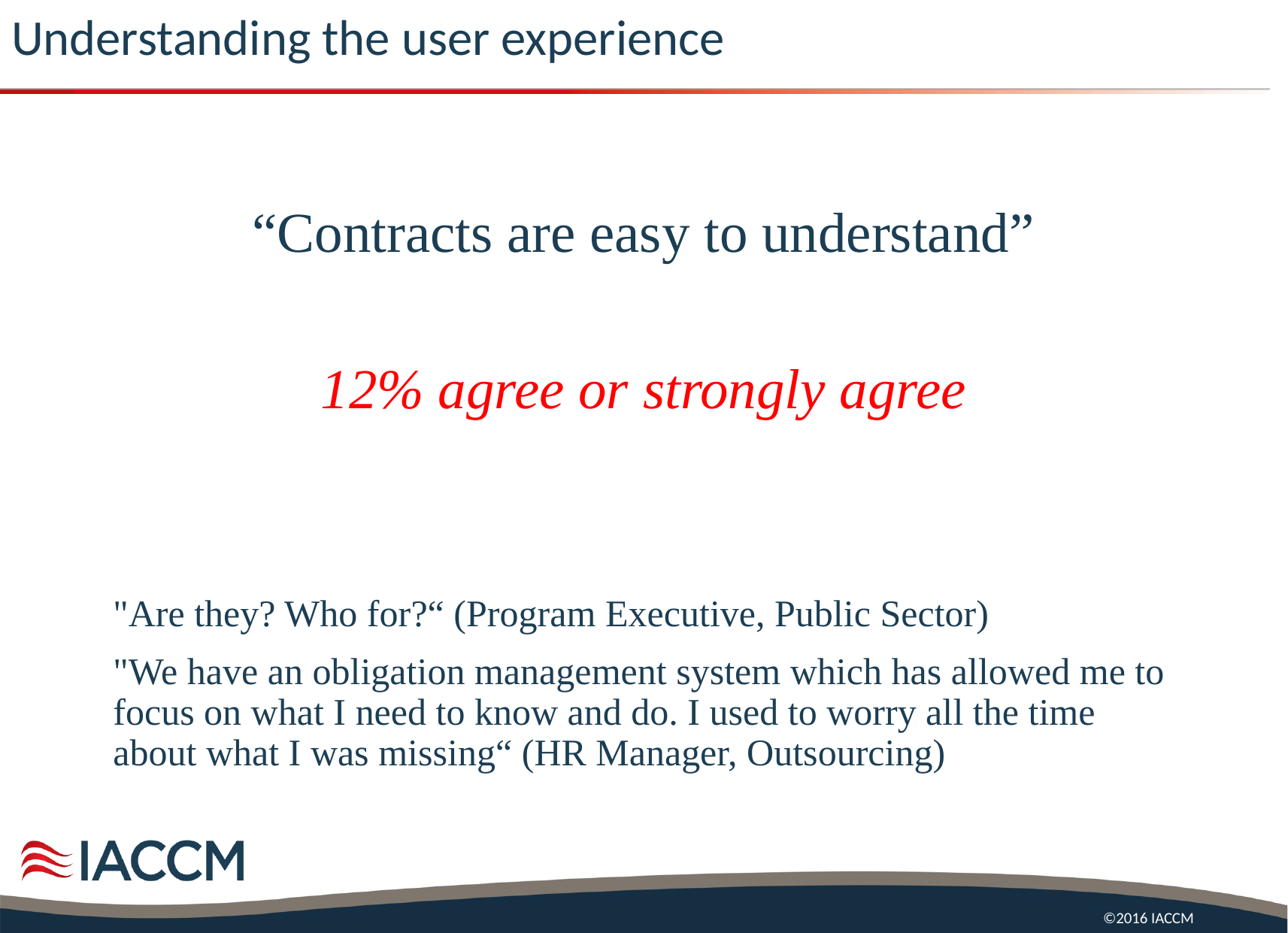

# Understanding the user experience

“Contracts are easy to understand”

12% agree or strongly agree

"Are they? Who for?“ (Program Executive, Public Sector)
"We have an obligation management system which has allowed me to focus on what I need to know and do. I used to worry all the time about what I was missing“ (HR Manager, Outsourcing)